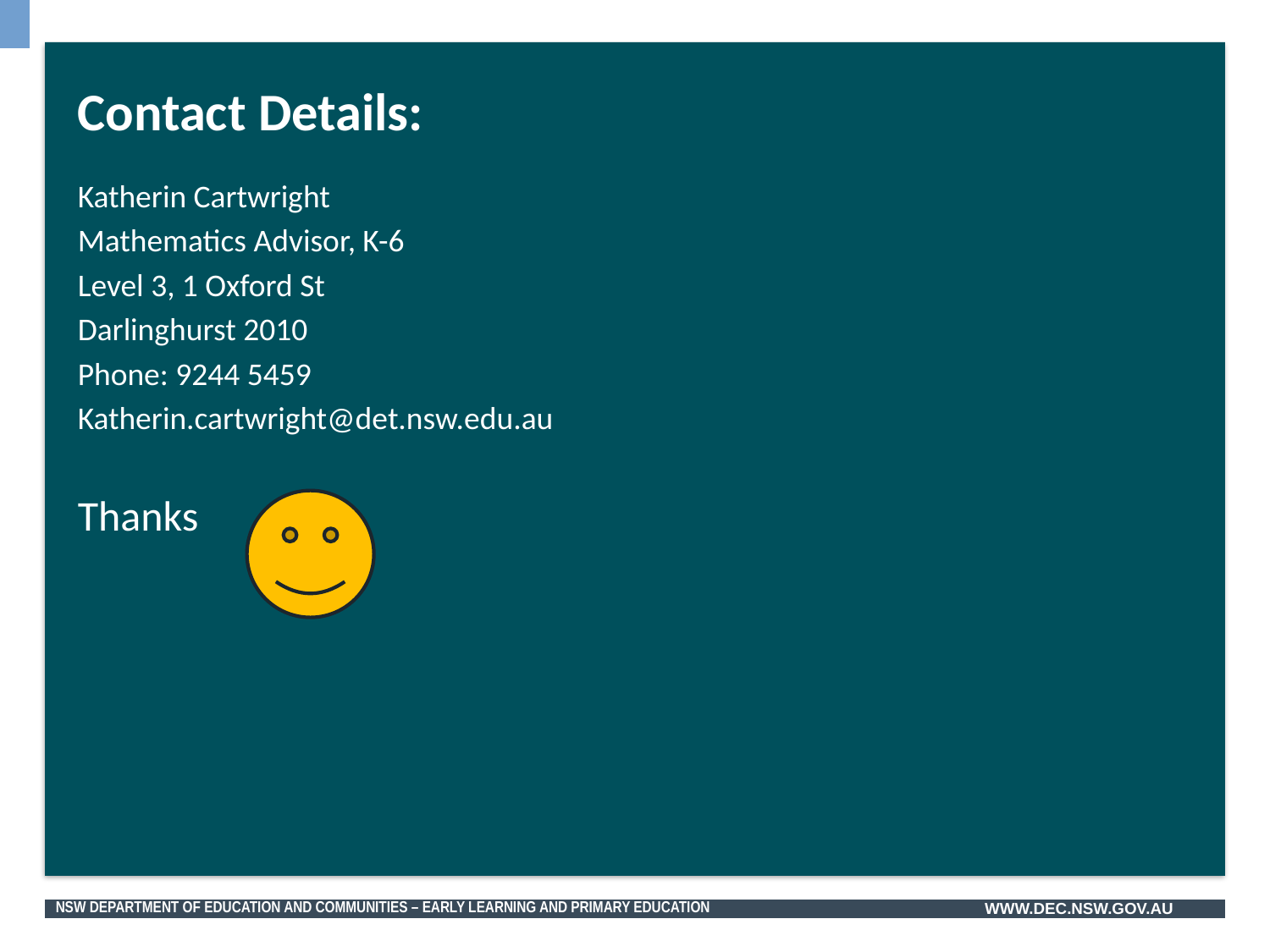

# Contact Details:
Katherin Cartwright
Mathematics Advisor, K-6
Level 3, 1 Oxford St
Darlinghurst 2010
Phone: 9244 5459
Katherin.cartwright@det.nsw.edu.au

Thanks